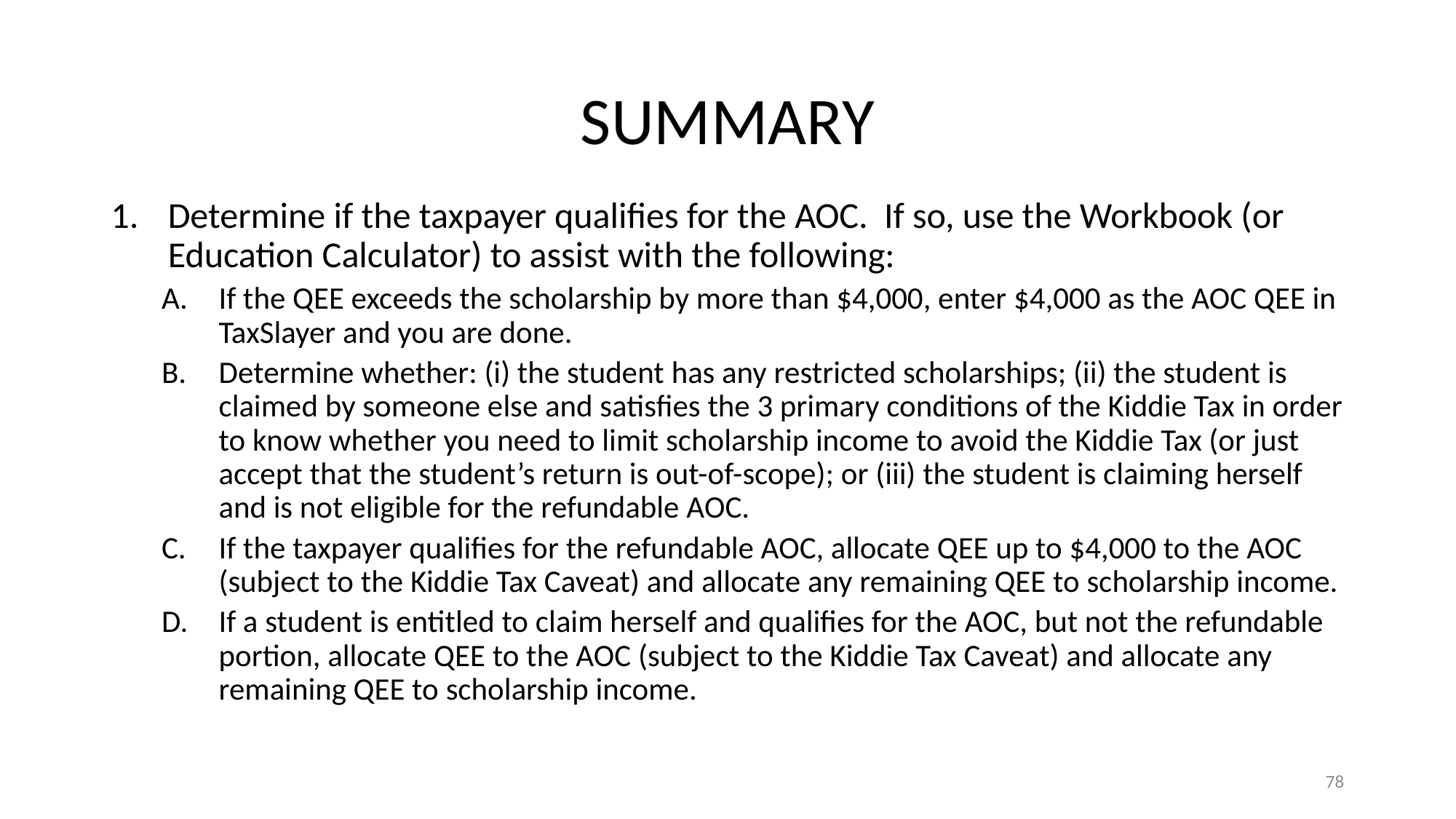

# SUMMARY
Determine if the taxpayer qualifies for the AOC.  If so, use the Workbook (or Education Calculator) to assist with the following:
If the QEE exceeds the scholarship by more than $4,000, enter $4,000 as the AOC QEE in TaxSlayer and you are done.
Determine whether: (i) the student has any restricted scholarships; (ii) the student is claimed by someone else and satisfies the 3 primary conditions of the Kiddie Tax in order to know whether you need to limit scholarship income to avoid the Kiddie Tax (or just accept that the student’s return is out-of-scope); or (iii) the student is claiming herself and is not eligible for the refundable AOC.
If the taxpayer qualifies for the refundable AOC, allocate QEE up to $4,000 to the AOC (subject to the Kiddie Tax Caveat) and allocate any remaining QEE to scholarship income.
If a student is entitled to claim herself and qualifies for the AOC, but not the refundable portion, allocate QEE to the AOC (subject to the Kiddie Tax Caveat) and allocate any remaining QEE to scholarship income.
78